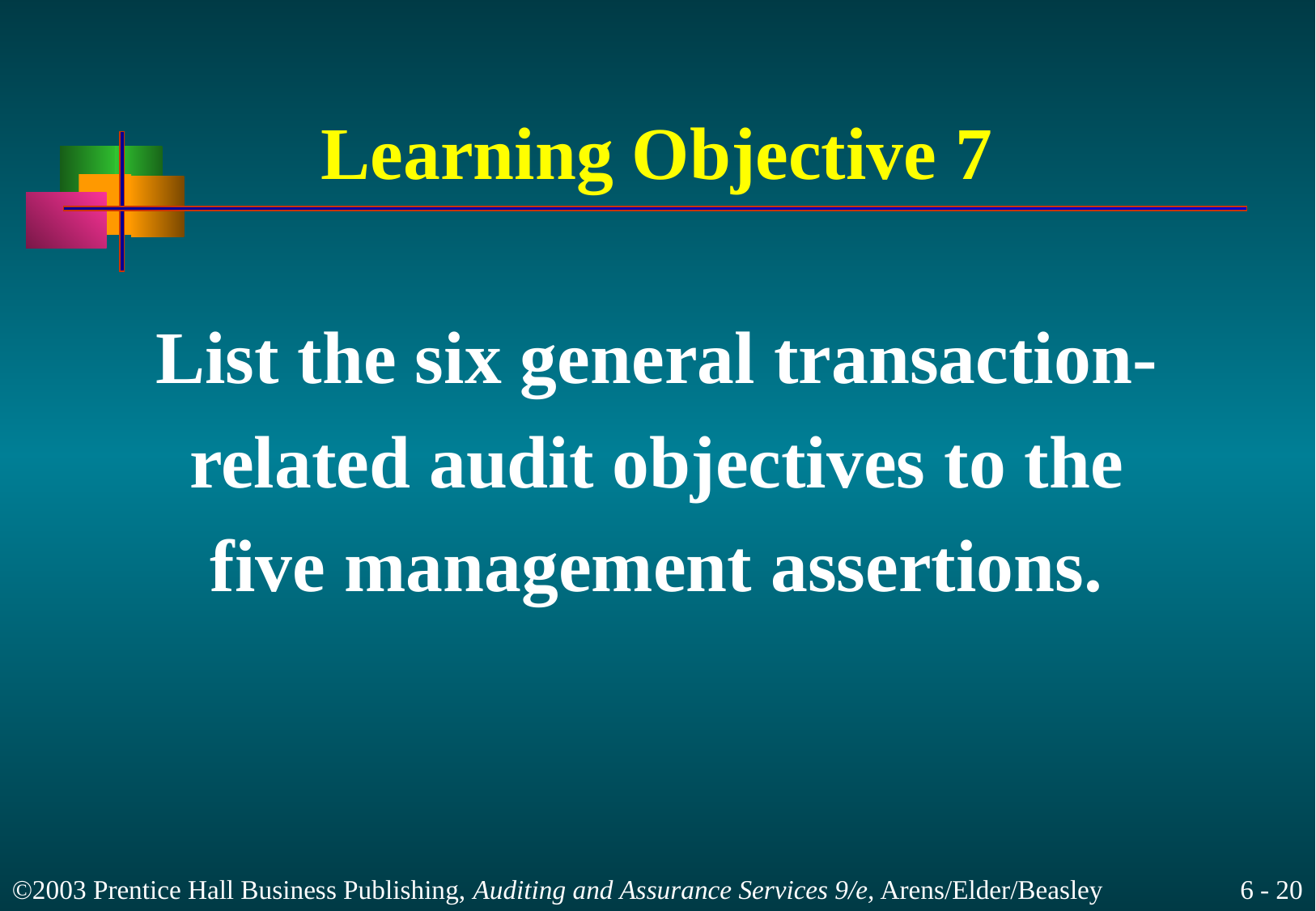

# Learning Objective 7
List the six general transaction-
related audit objectives to the
five management assertions.